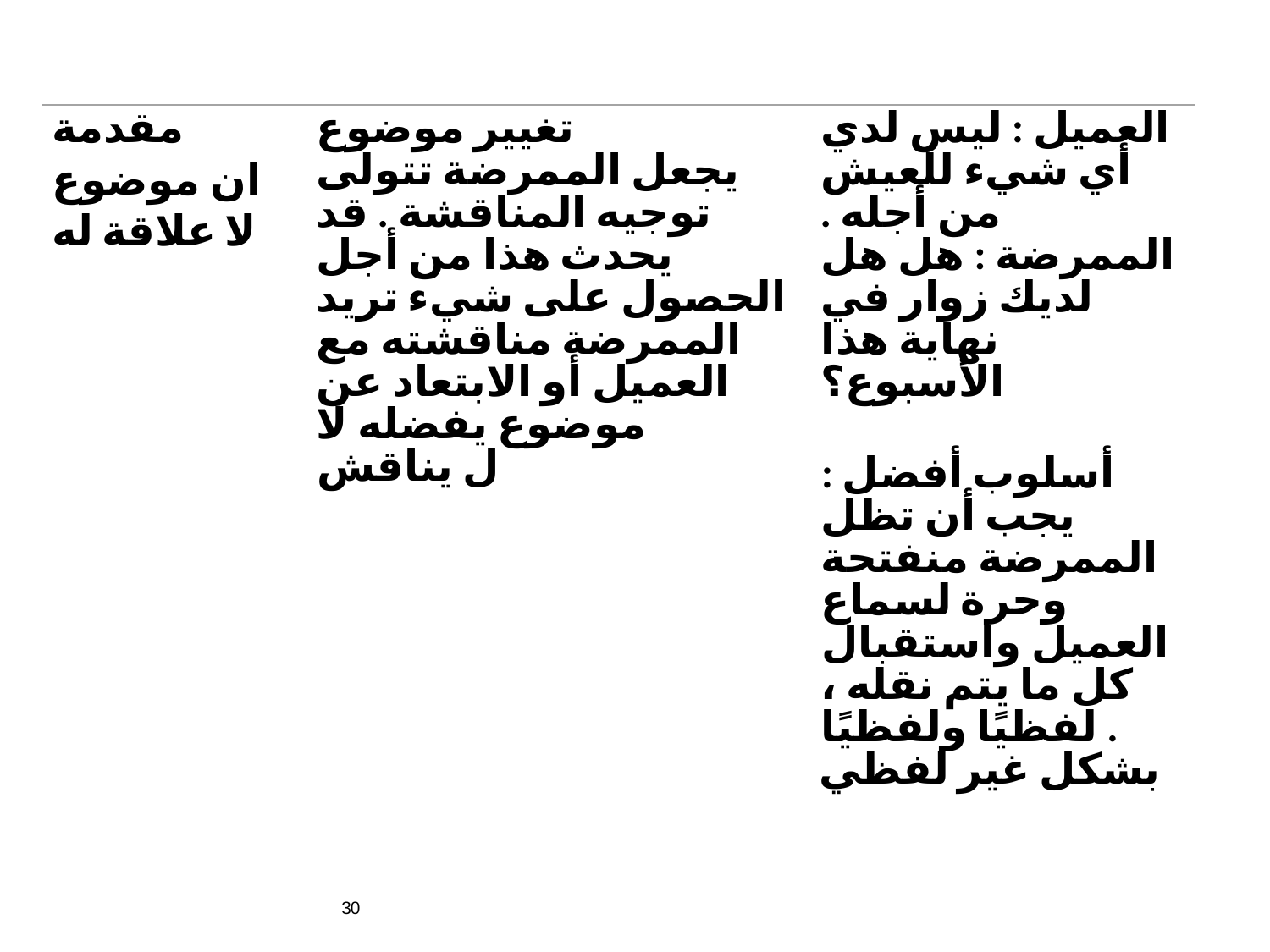

| مقدمة ان موضوع لا علاقة له | تغيير​ موضوع يجعل الممرضة تتولى توجيه المناقشة .​​​ قد يحدث هذا من أجل الحصول على شيء تريد الممرضة مناقشته مع العميل أو الابتعاد عن موضوع يفضله​​​​​​ لا ل يناقش | العميل : ليس لدي أي شيء للعيش من أجله . الممرضة : هل هل لديك زوار في نهاية هذا الأسبوع؟ أسلوب أفضل : يجب أن تظل الممرضة منفتحة وحرة لسماع العميل واستقبال كل ما يتم نقله ، لفظيًا ولفظيًا . بشكل غير لفظي |
| --- | --- | --- |
30